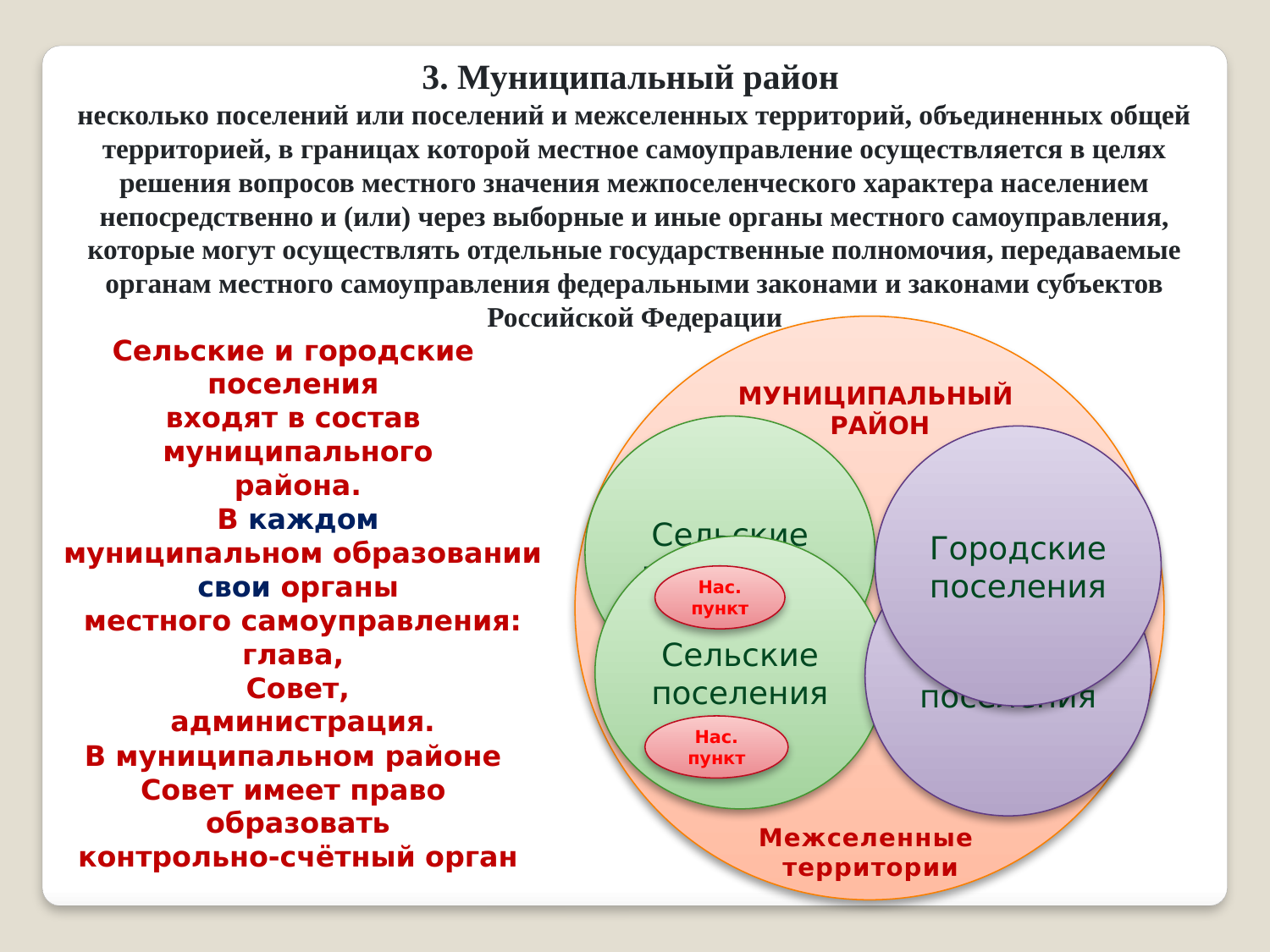

3. Муниципальный район
 несколько поселений или поселений и межселенных территорий, объединенных общей
территорией, в границах которой местное самоуправление осуществляется в целях решения вопросов местного значения межпоселенческого характера населением непосредственно и (или) через выборные и иные органы местного самоуправления, которые могут осуществлять отдельные государственные полномочия, передаваемые органам местного самоуправления федеральными законами и законами субъектов Российской Федерации

Сельские и городские
поселения
входят в состав
муниципального
района.
В каждом
 муниципальном образовании
свои органы
 местного самоуправления:
глава,
Совет,
 администрация.
В муниципальном районе
Совет имеет право
образовать
контрольно-счётный орган

Муниципальный
район
Сельские поселения
Городские поселения
Сельские поселения
Городские поселения
Нас. пункт
Нас. пункт
Межселенные
территории